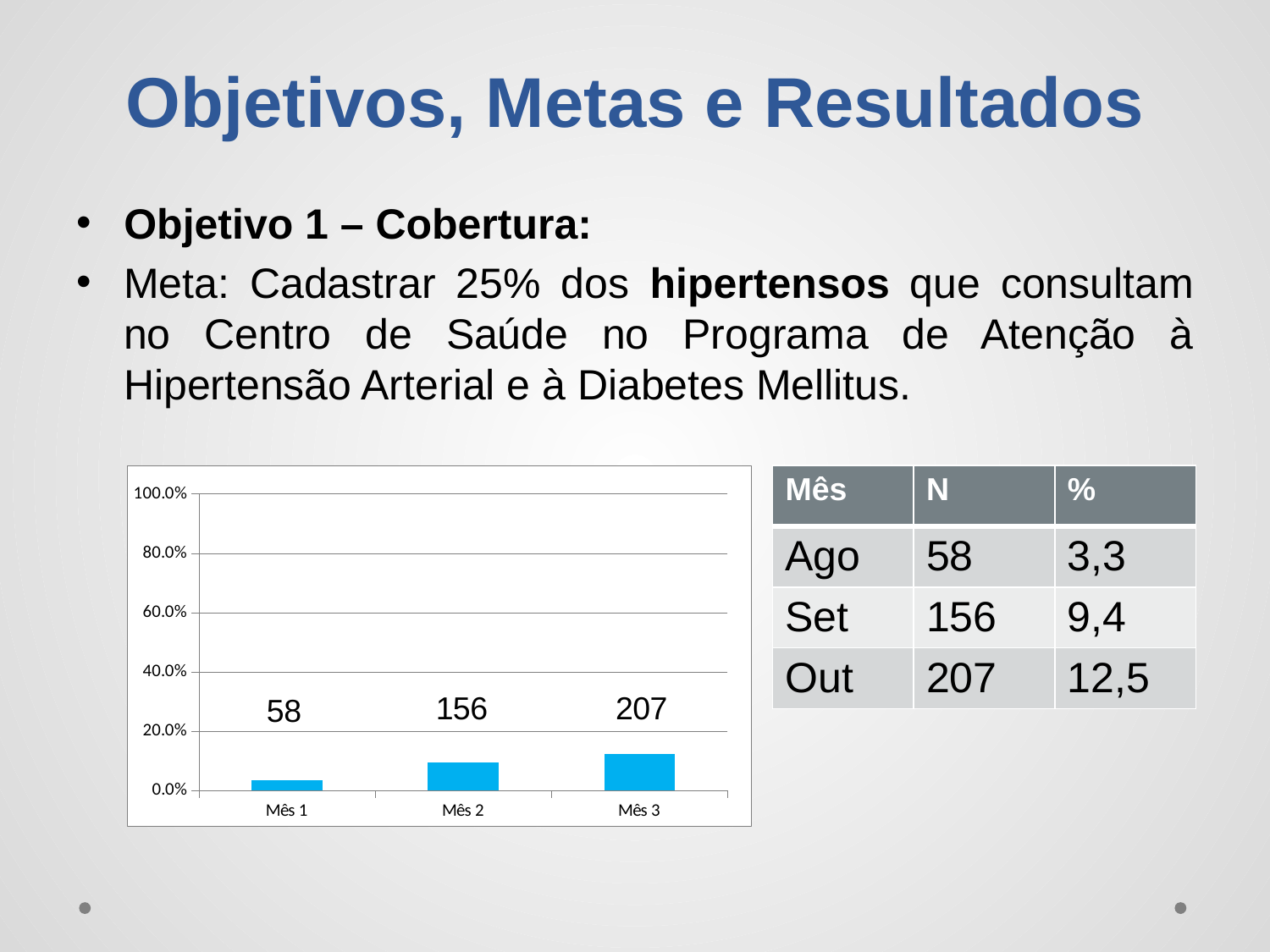

# Objetivos, Metas e Resultados
Objetivo 1 – Cobertura:
Meta: Cadastrar 25% dos hipertensos que consultam no Centro de Saúde no Programa de Atenção à Hipertensão Arterial e à Diabetes Mellitus.

### Chart

| Category | Cobertura do programa de atenção ao  hipertenso na unidade de saúde |
|---|---|
| Mês 1 | 0.034918723660445516 |
| Mês 2 | 0.09391932570740517 |
| Mês 3 | 0.12462372065021071 |
| Mês | N | % |
| --- | --- | --- |
| Ago | 58 | 3,3 |
| Set | 156 | 9,4 |
| Out | 207 | 12,5 |
58